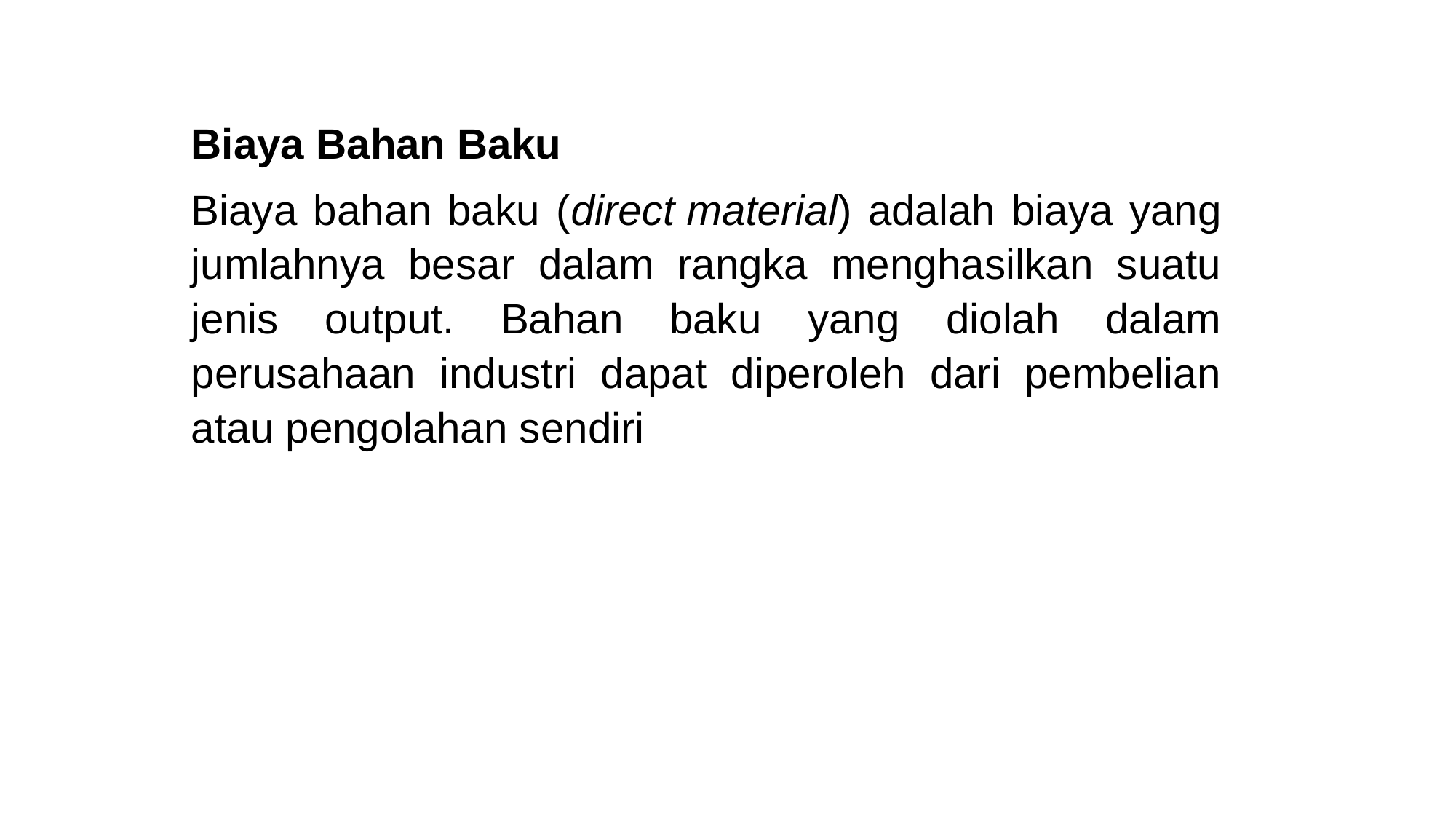

Biaya Bahan Baku
Biaya bahan baku (direct material) adalah biaya yang jumlahnya besar dalam rangka menghasilkan suatu jenis output. Bahan baku yang diolah dalam perusahaan industri dapat diperoleh dari pembelian atau pengolahan sendiri